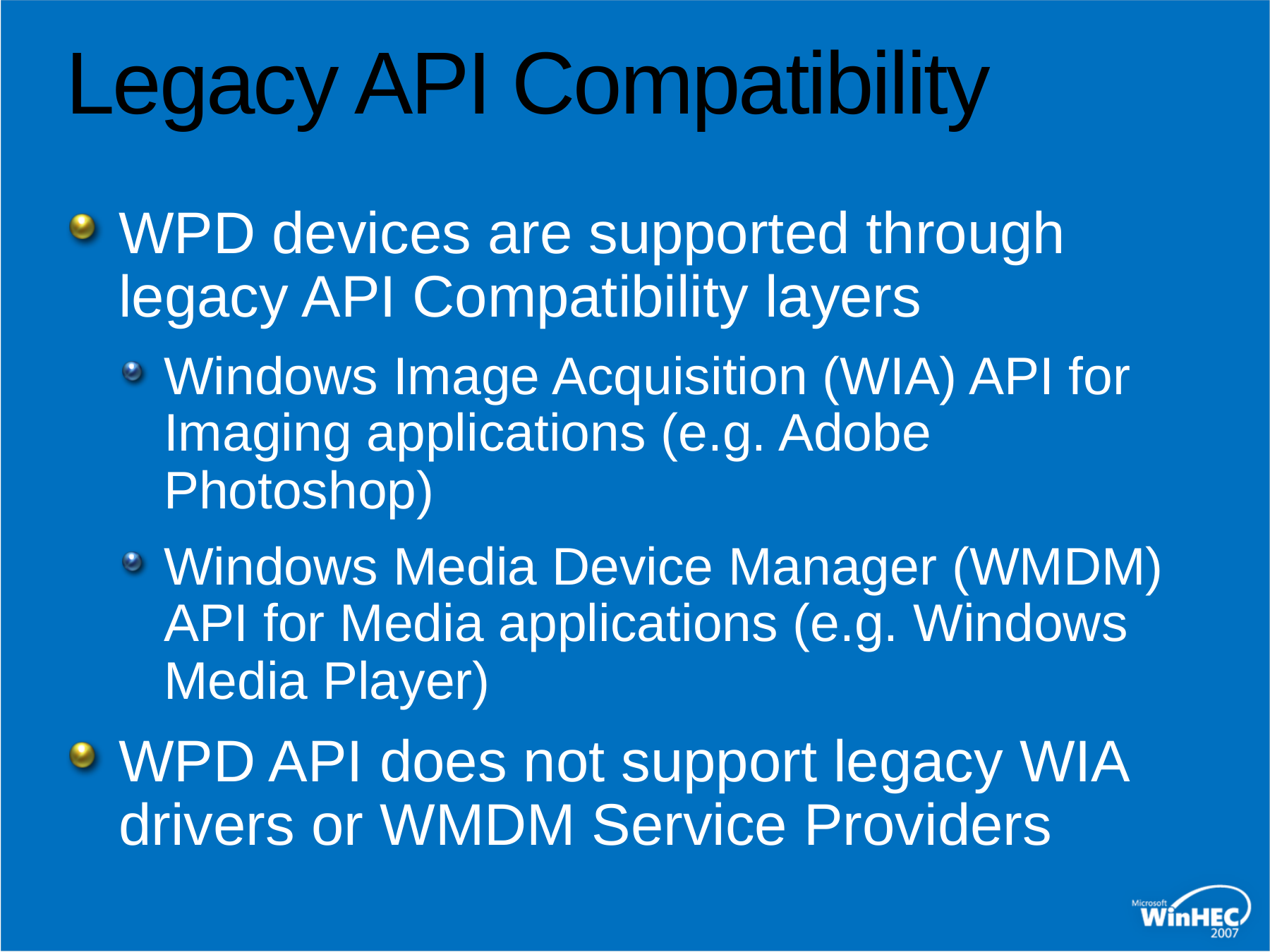

# Legacy API Compatibility
WPD devices are supported through legacy API Compatibility layers
Windows Image Acquisition (WIA) API for Imaging applications (e.g. Adobe Photoshop)
Windows Media Device Manager (WMDM) API for Media applications (e.g. Windows Media Player)
WPD API does not support legacy WIA drivers or WMDM Service Providers